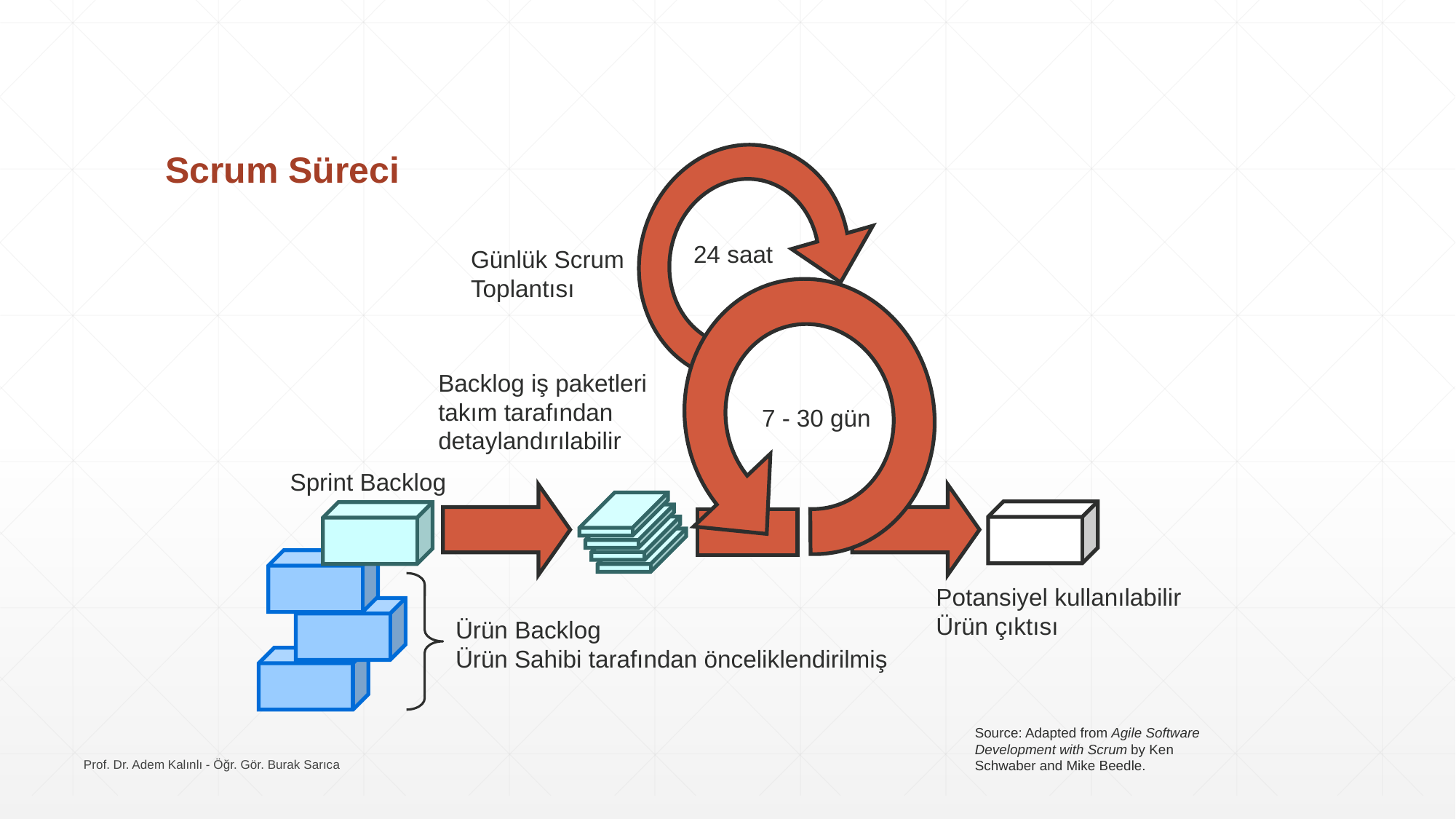

# Scrum Süreci

24 saat
Günlük Scrum
Toplantısı

Backlog iş paketleri
takım tarafından
detaylandırılabilir
7 - 30 gün
Sprint Backlog

Potansiyel kullanılabilir
Ürün çıktısı

Ürün Backlog
Ürün Sahibi tarafından önceliklendirilmiş

Source: Adapted from Agile Software Development with Scrum by Ken Schwaber and Mike Beedle.
Prof. Dr. Adem Kalınlı - Öğr. Gör. Burak Sarıca